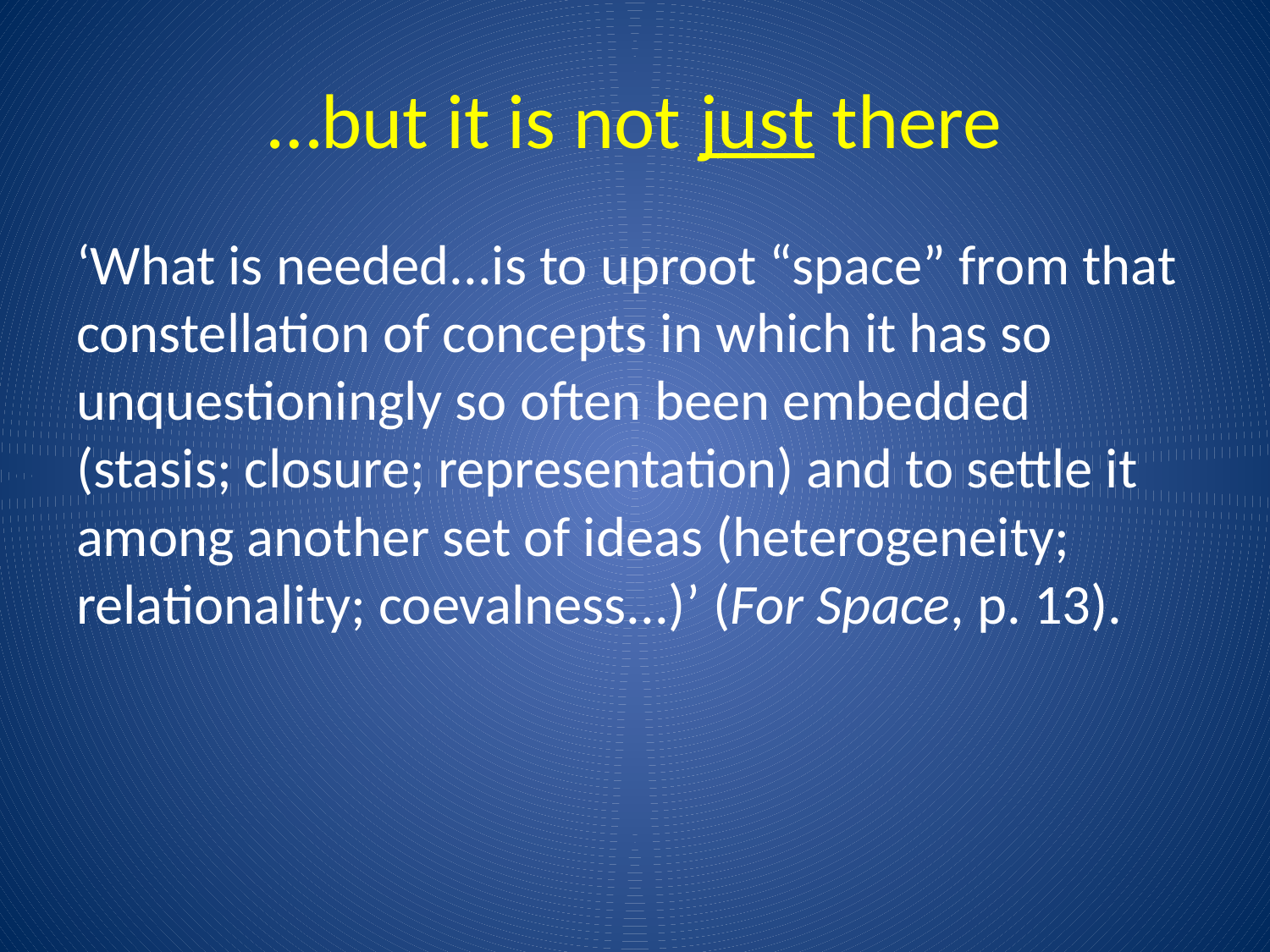

# …but it is not just there
‘What is needed...is to uproot “space” from that constellation of concepts in which it has so unquestioningly so often been embedded (stasis; closure; representation) and to settle it among another set of ideas (heterogeneity; relationality; coevalness...)’ (For Space, p. 13).